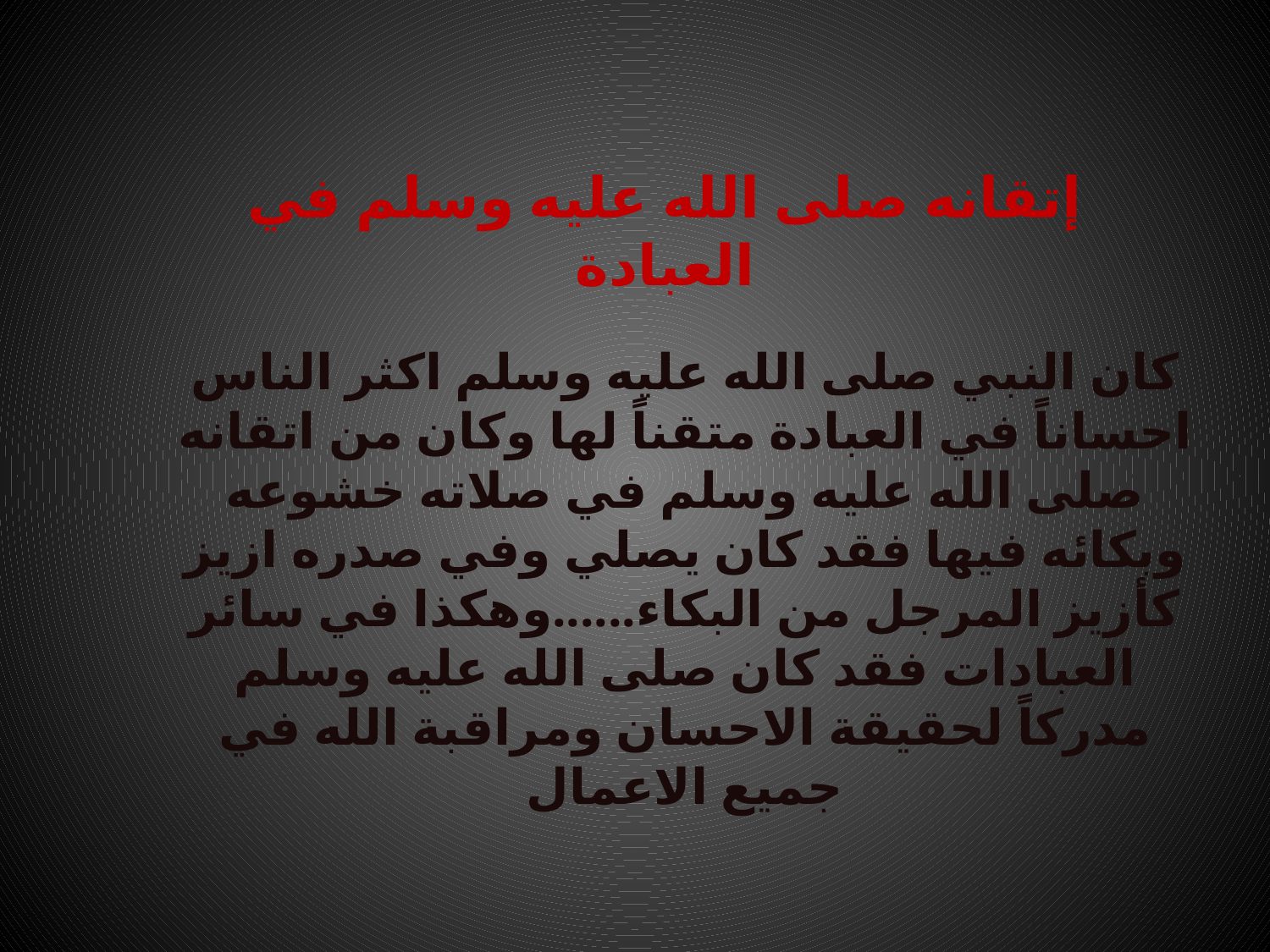

إتقانه صلى الله عليه وسلم في العبادة

كان النبي صلى الله عليه وسلم اكثر الناس احساناً في العبادة متقناً لها وكان من اتقانه صلى الله عليه وسلم في صلاته خشوعه وبكائه فيها فقد كان يصلي وفي صدره ازيز كأزيز المرجل من البكاء......وهكذا في سائر العبادات فقد كان صلى الله عليه وسلم مدركاً لحقيقة الاحسان ومراقبة الله في جميع الاعمال